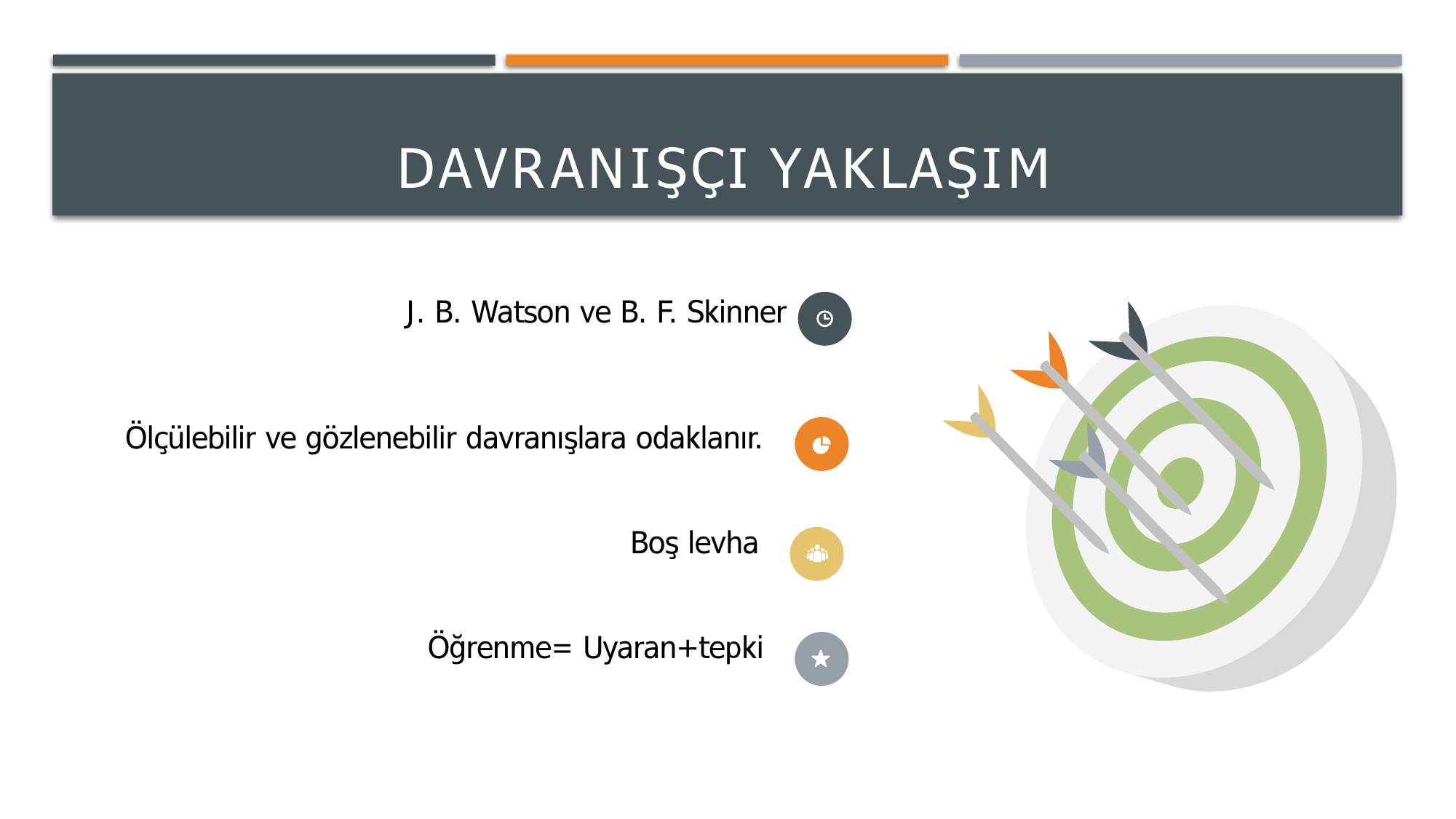

# Davranışçı yaklaşım
J. B. Watson ve B. F. Skinner

Ölçülebilir ve gözlenebilir davranışlara odaklanır.

Boş levha

Öğrenme= Uyaran+tepki